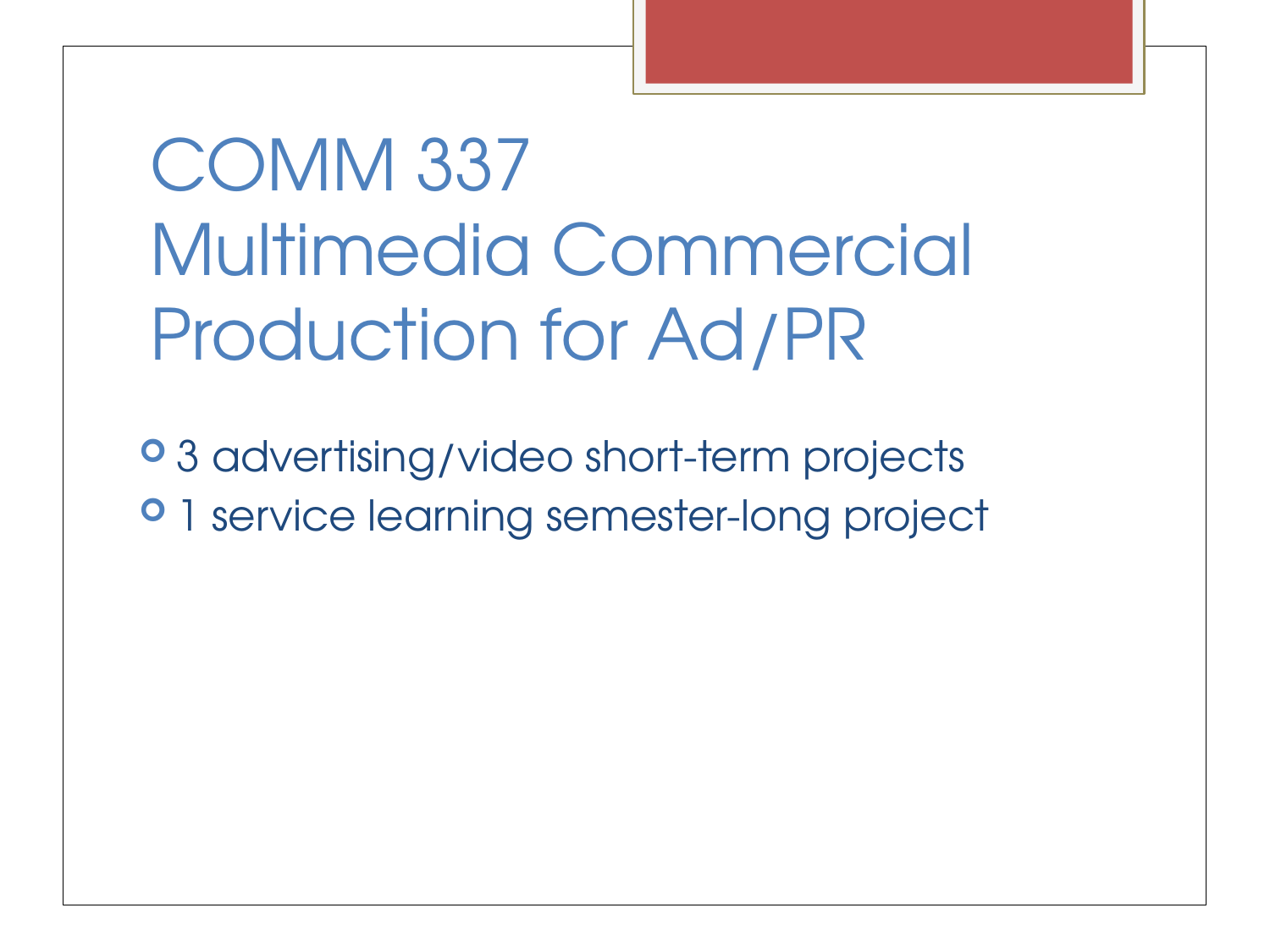

# COMM 337 Multimedia Commercial Production for Ad/PR
3 advertising/video short-term projects
1 service learning semester-long project